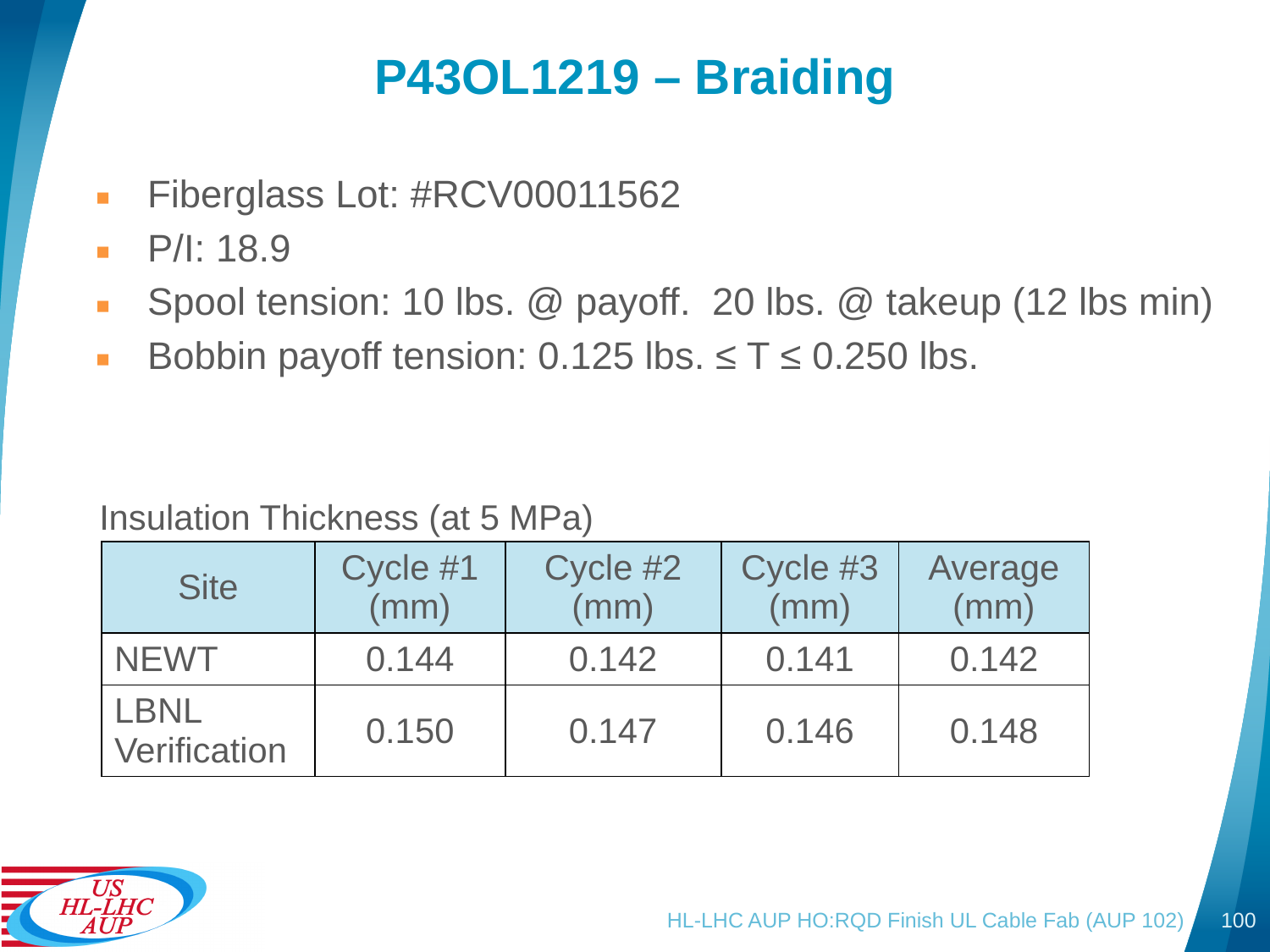

# P43OL1219 – Braiding
Fiberglass Lot: #RCV00011562
P/I: 18.9
Spool tension: 10 lbs. @ payoff.  20 lbs. @ takeup (12 lbs min)
Bobbin payoff tension: 0.125 lbs. ≤ T ≤ 0.250 lbs.

Insulation Thickness (at 5 MPa)
| Site | Cycle #1 (mm) | Cycle #2 (mm) | Cycle #3 (mm) | Average (mm) |
| --- | --- | --- | --- | --- |
| NEWT | 0.144 | 0.142 | 0.141 | 0.142 |
| LBNL Verification | 0.150 | 0.147 | 0.146 | 0.148 |
HL-LHC AUP HO:RQD Finish UL Cable Fab (AUP 102)
100